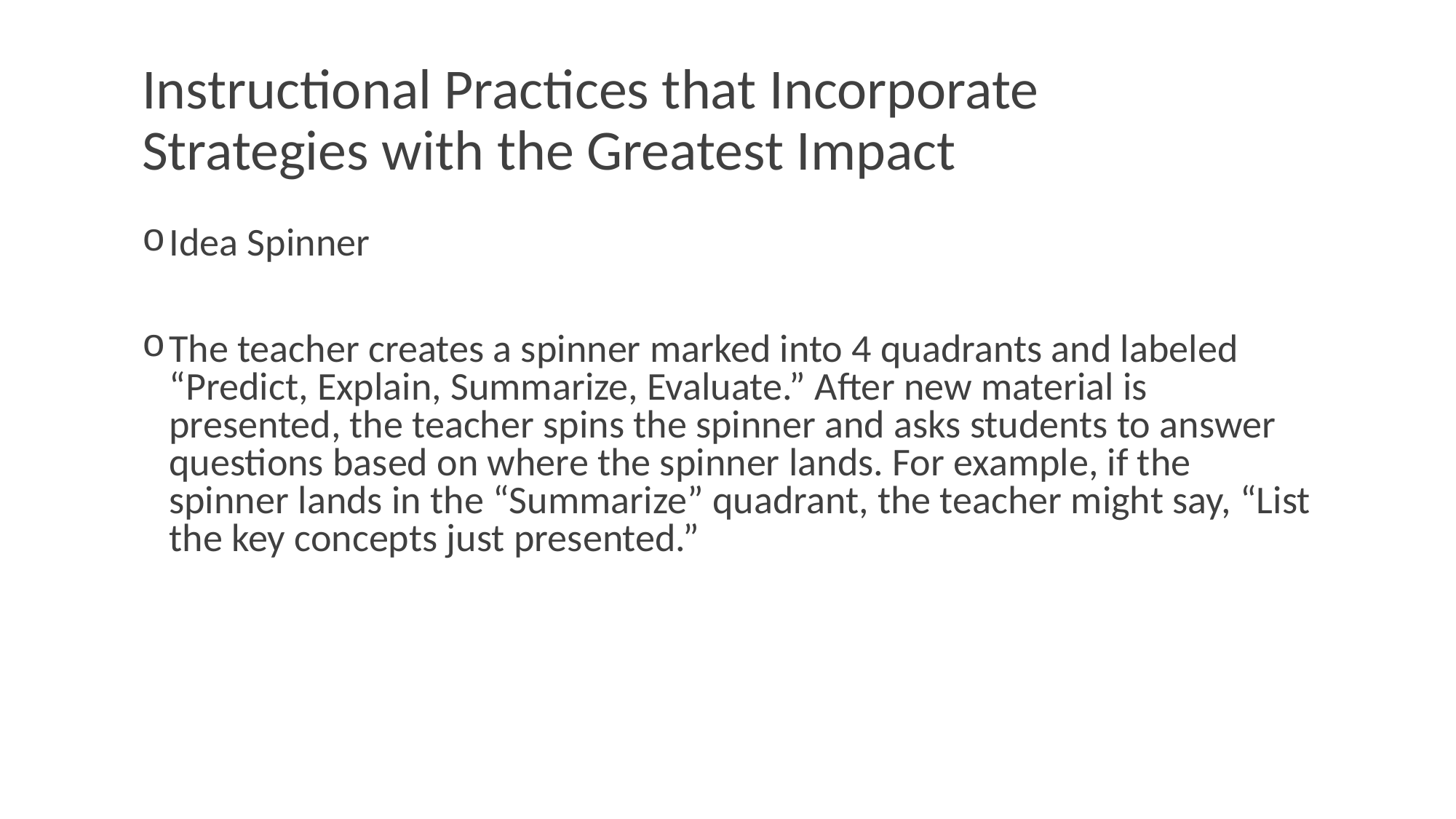

# Instructional Practices that Incorporate Strategies with the Greatest Impact
Idea Spinner

The teacher creates a spinner marked into 4 quadrants and labeled “Predict, Explain, Summarize, Evaluate.” After new material is presented, the teacher spins the spinner and asks students to answer questions based on where the spinner lands. For example, if the spinner lands in the “Summarize” quadrant, the teacher might say, “List the key concepts just presented.”